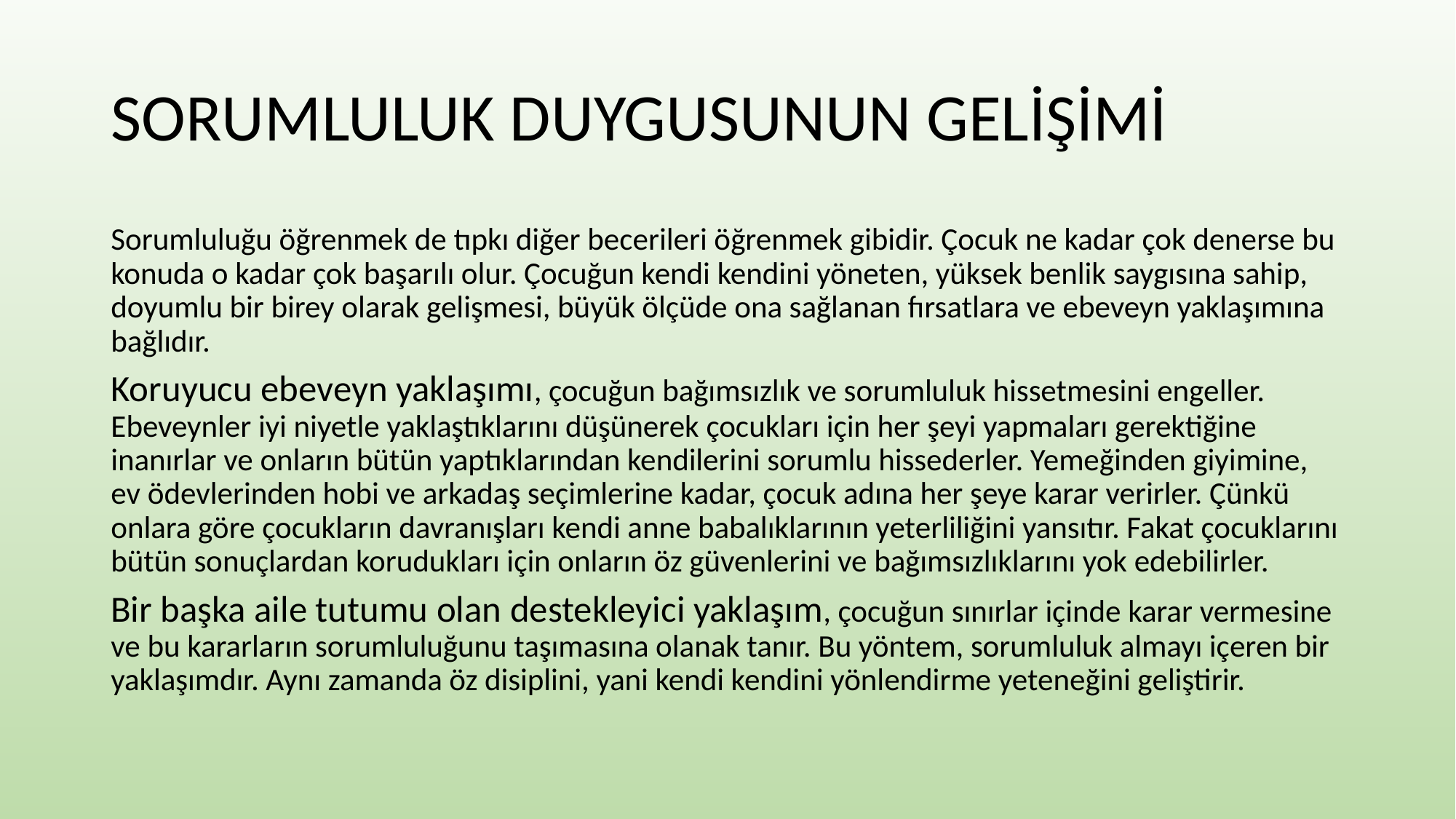

# SORUMLULUK DUYGUSUNUN GELİŞİMİ
Sorumluluğu öğrenmek de tıpkı diğer becerileri öğrenmek gibidir. Çocuk ne kadar çok denerse bu konuda o kadar çok başarılı olur. Çocuğun kendi kendini yöneten, yüksek benlik saygısına sahip, doyumlu bir birey olarak gelişmesi, büyük ölçüde ona sağlanan fırsatlara ve ebeveyn yaklaşımına bağlıdır.
Koruyucu ebeveyn yaklaşımı, çocuğun bağımsızlık ve sorumluluk hissetmesini engeller. Ebeveynler iyi niyetle yaklaştıklarını düşünerek çocukları için her şeyi yapmaları gerektiğine inanırlar ve onların bütün yaptıklarından kendilerini sorumlu hissederler. Yemeğinden giyimine, ev ödevlerinden hobi ve arkadaş seçimlerine kadar, çocuk adına her şeye karar verirler. Çünkü onlara göre çocukların davranışları kendi anne babalıklarının yeterliliğini yansıtır. Fakat çocuklarını bütün sonuçlardan korudukları için onların öz güvenlerini ve bağımsızlıklarını yok edebilirler.
Bir başka aile tutumu olan destekleyici yaklaşım, çocuğun sınırlar içinde karar vermesine ve bu kararların sorumluluğunu taşımasına olanak tanır. Bu yöntem, sorumluluk almayı içeren bir yaklaşımdır. Aynı zamanda öz disiplini, yani kendi kendini yönlendirme yeteneğini geliştirir.